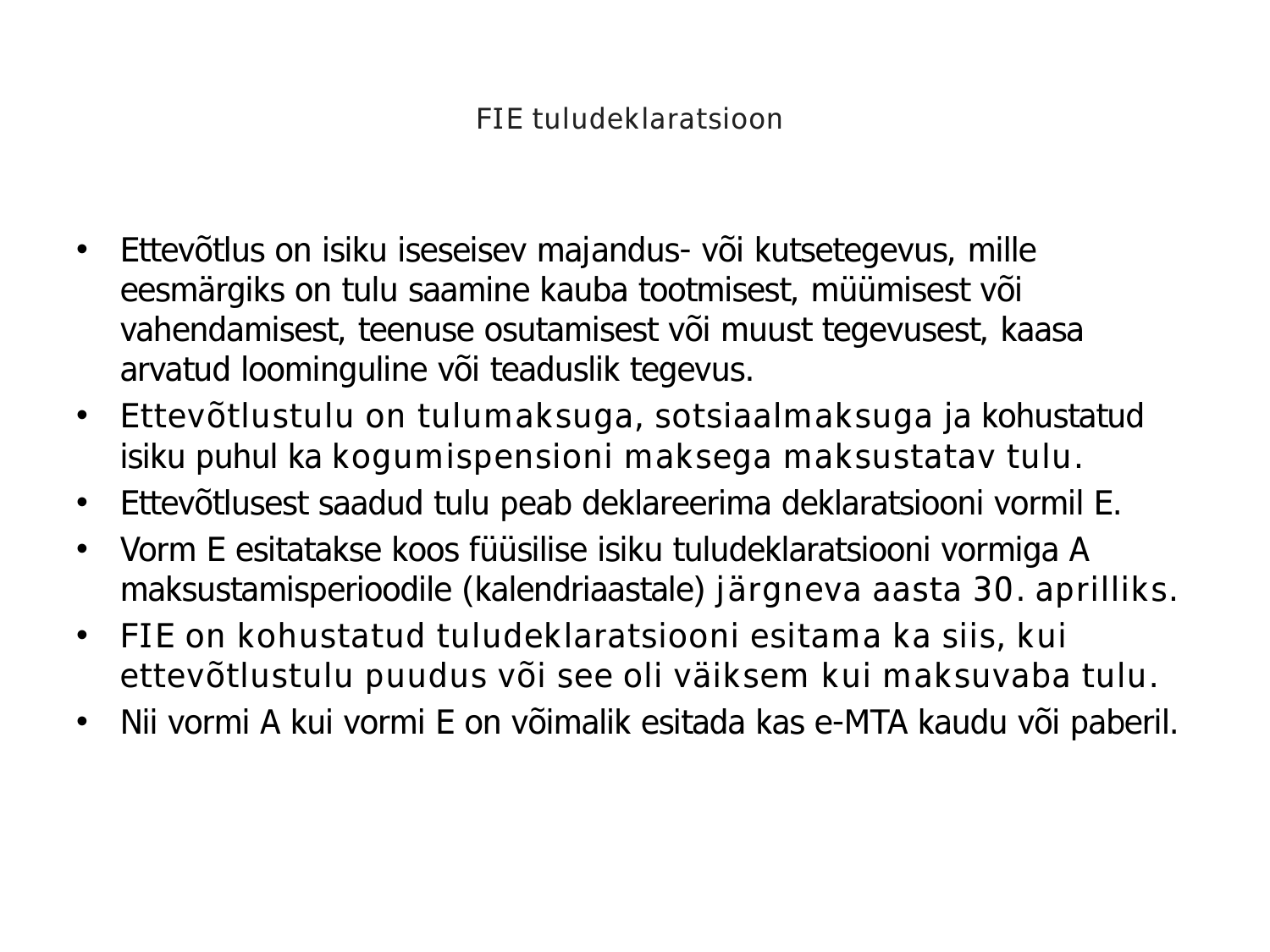

# FIE tuludeklaratsioon
Ettevõtlus on isiku iseseisev majandus- või kutsetegevus, mille eesmärgiks on tulu saamine kauba tootmisest, müümisest või vahendamisest, teenuse osutamisest või muust tegevusest, kaasa arvatud loominguline või teaduslik tegevus.
Ettevõtlustulu on tulumaksuga, sotsiaalmaksuga ja kohustatud isiku puhul ka kogumispensioni maksega maksustatav tulu.
Ettevõtlusest saadud tulu peab deklareerima deklaratsiooni vormil E.
Vorm E esitatakse koos füüsilise isiku tuludeklaratsiooni vormiga A maksustamisperioodile (kalendriaastale) järgneva aasta 30. aprilliks.
FIE on kohustatud tuludeklaratsiooni esitama ka siis, kui ettevõtlustulu puudus või see oli väiksem kui maksuvaba tulu.
Nii vormi A kui vormi E on võimalik esitada kas e-MTA kaudu või paberil.